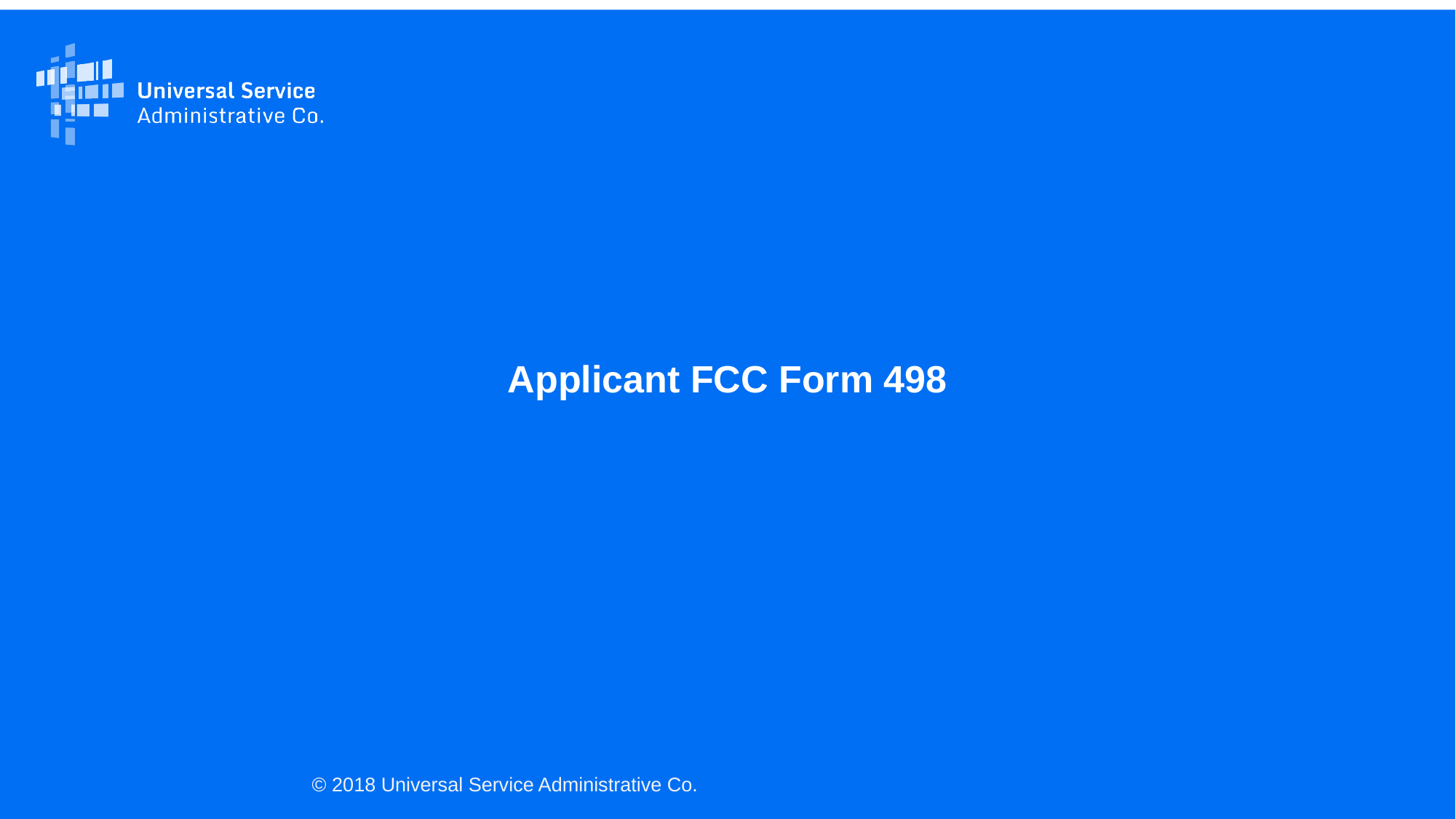

Applicant FCC Form 498
© 2018 Universal Service Administrative Co.